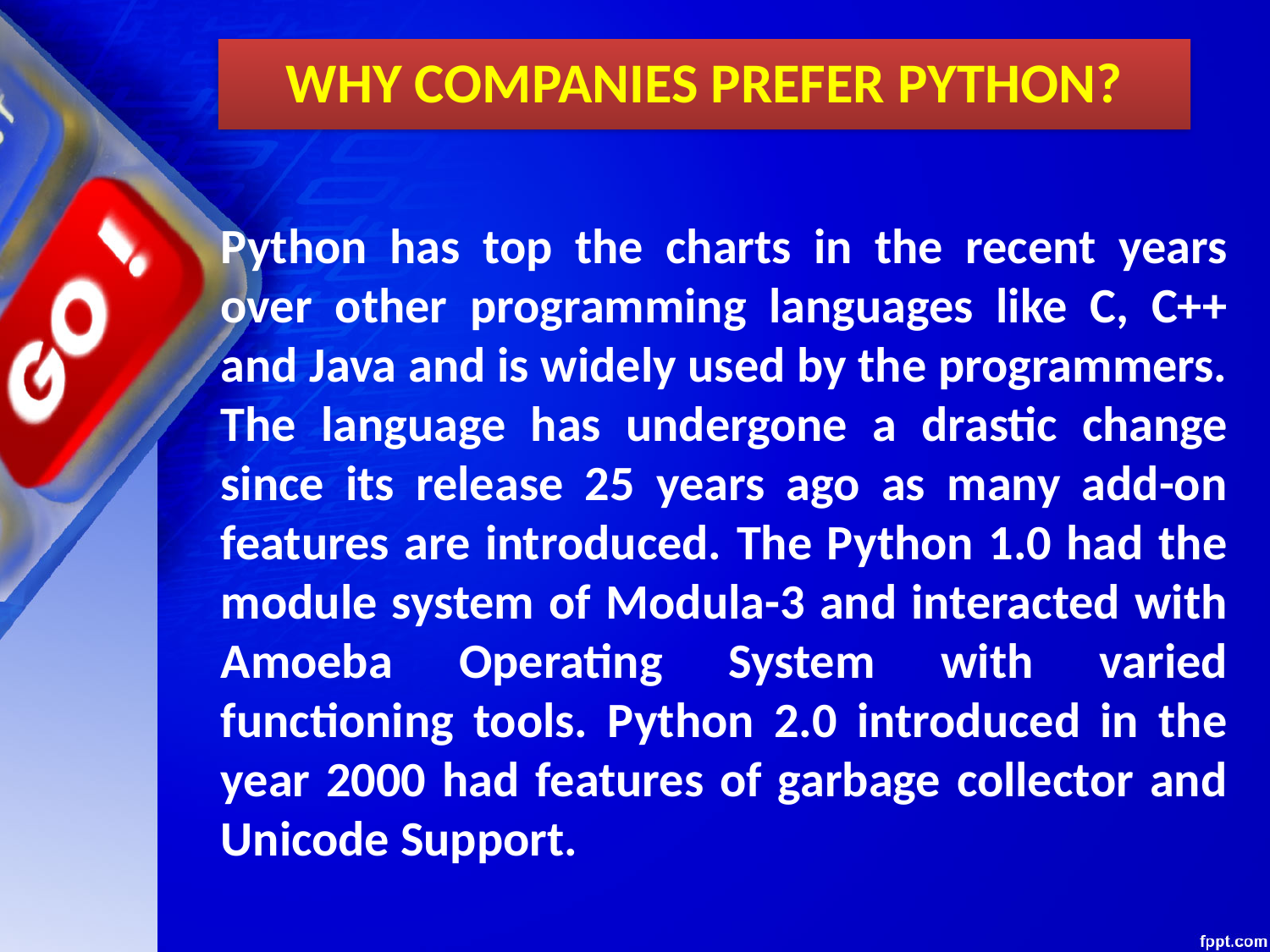

WHY COMPANIES PREFER PYTHON?
Python has top the charts in the recent years over other programming languages like C, C++ and Java and is widely used by the programmers. The language has undergone a drastic change since its release 25 years ago as many add-on features are introduced. The Python 1.0 had the module system of Modula-3 and interacted with Amoeba Operating System with varied functioning tools. Python 2.0 introduced in the year 2000 had features of garbage collector and Unicode Support.